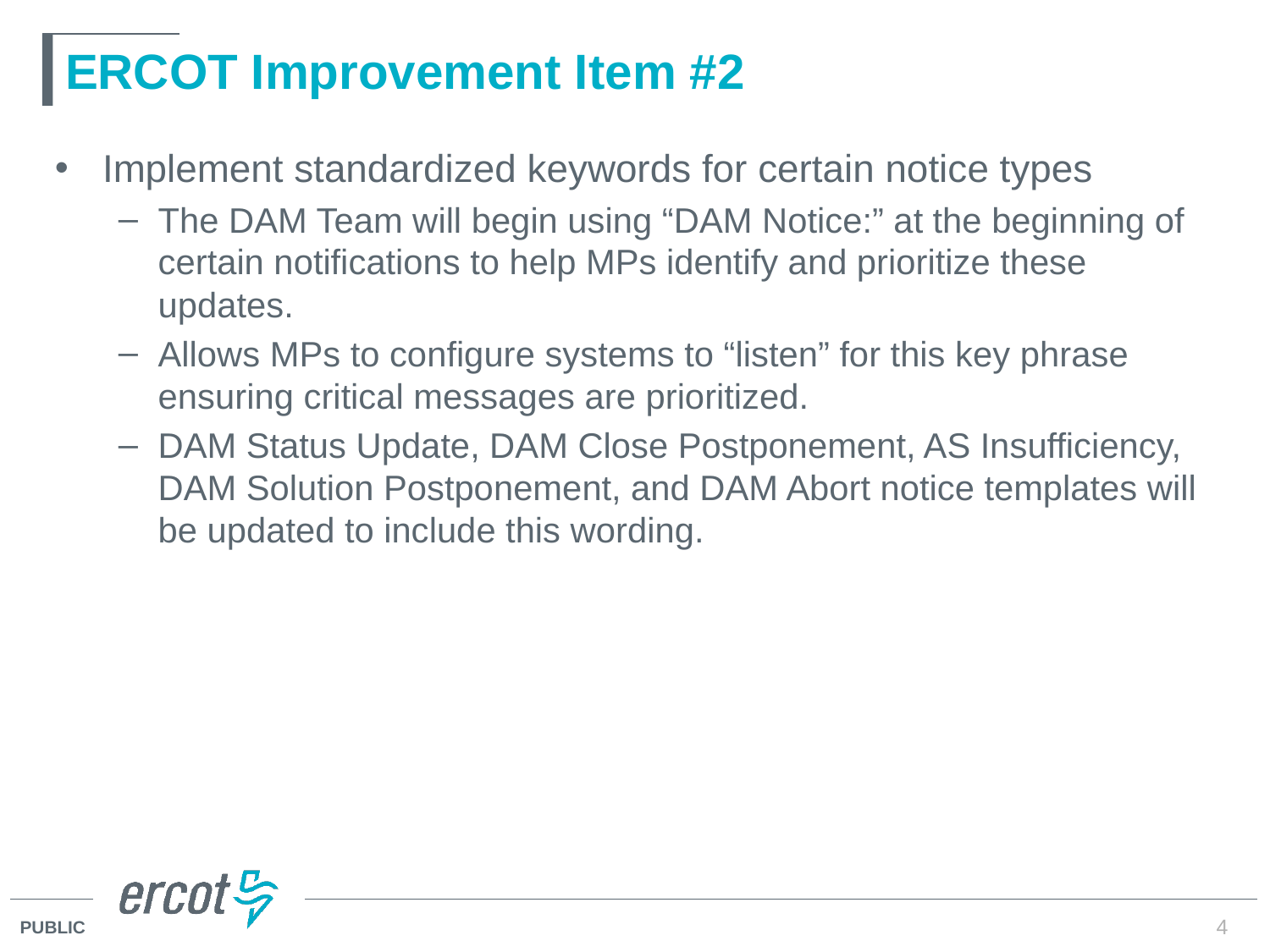

# ERCOT Improvement Item #2
Implement standardized keywords for certain notice types
The DAM Team will begin using “DAM Notice:” at the beginning of certain notifications to help MPs identify and prioritize these updates.
Allows MPs to configure systems to “listen” for this key phrase ensuring critical messages are prioritized.
DAM Status Update, DAM Close Postponement, AS Insufficiency, DAM Solution Postponement, and DAM Abort notice templates will be updated to include this wording.

4